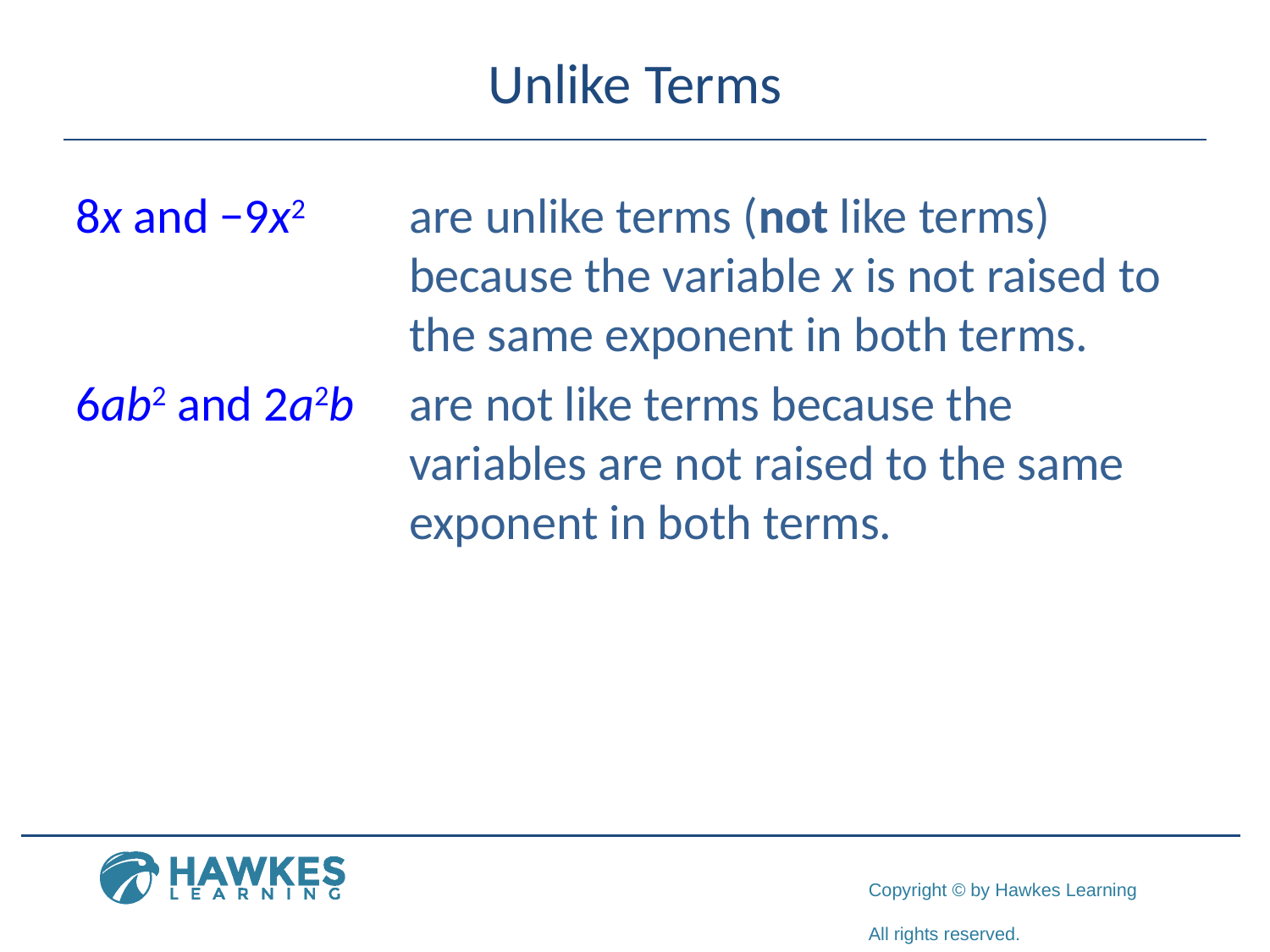

# Unlike Terms
8x and −9x2 	are unlike terms (not like terms) because the variable x is not raised to the same exponent in both terms.
6ab2 and 2a2b 	are not like terms because the variables are not raised to the same exponent in both terms.